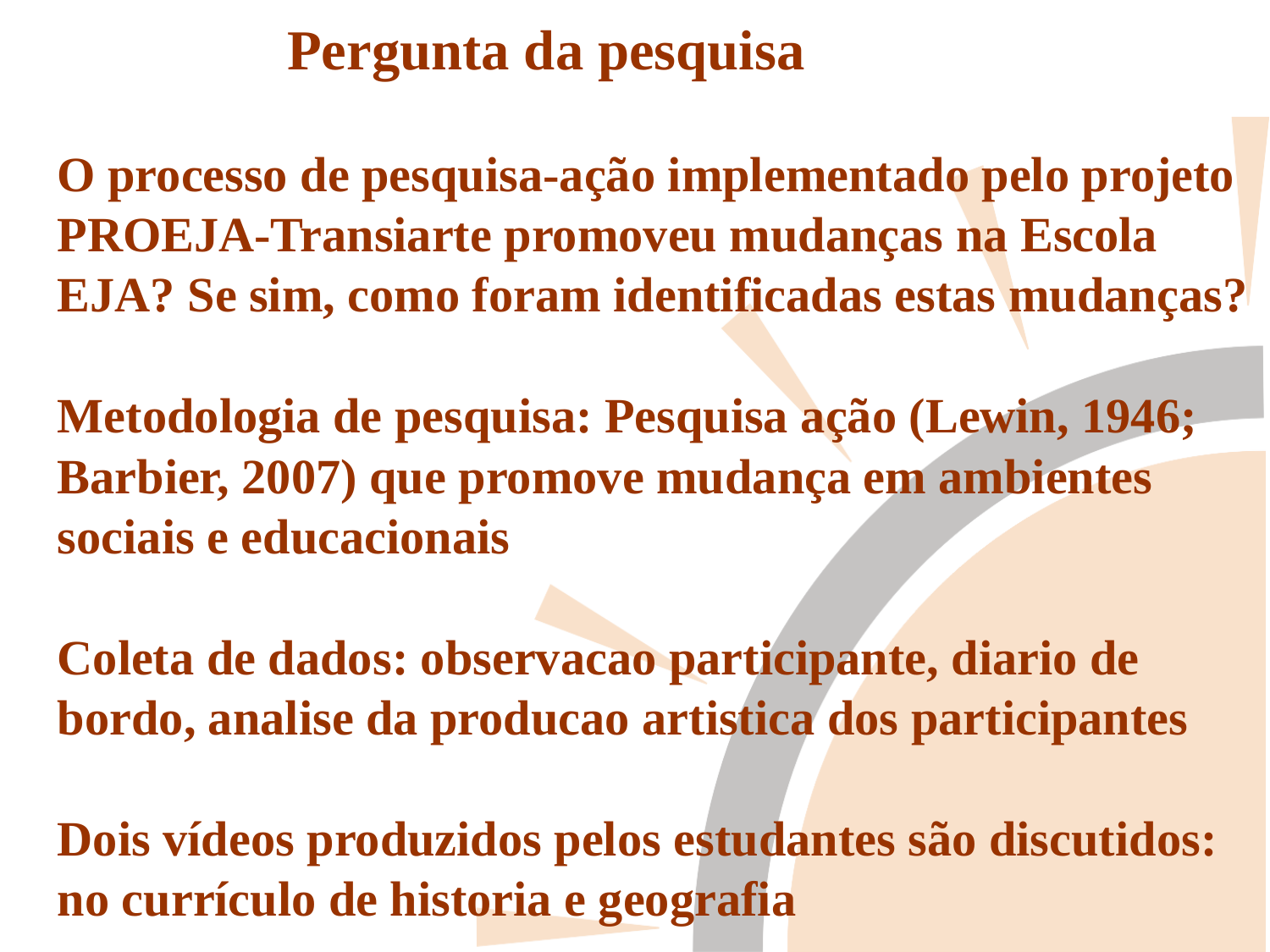

Pergunta da pesquisa

O processo de pesquisa-ação implementado pelo projeto PROEJA-Transiarte promoveu mudanças na Escola EJA? Se sim, como foram identificadas estas mudanças?

Metodologia de pesquisa: Pesquisa ação (Lewin, 1946; Barbier, 2007) que promove mudança em ambientes sociais e educacionais

Coleta de dados: observacao participante, diario de bordo, analise da producao artistica dos participantes

Dois vídeos produzidos pelos estudantes são discutidos: no currículo de historia e geografia